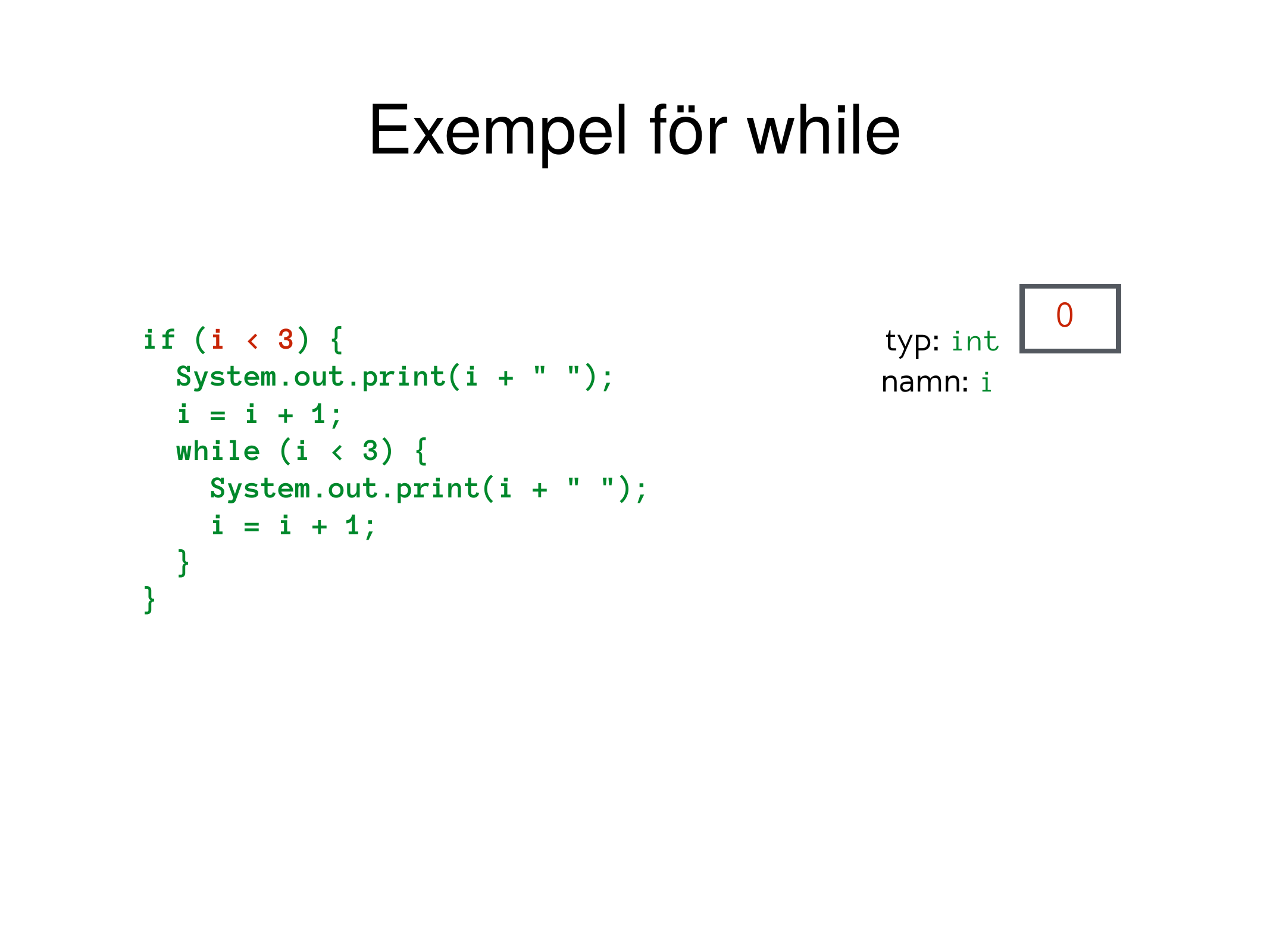

Exempel för while

if (i < 3) {
  System.out.print(i + " ");
  i = i + 1;
  while (i < 3) {
    System.out.print(i + " ");
    i = i + 1;
  }
}

0
typ: int
namn: i